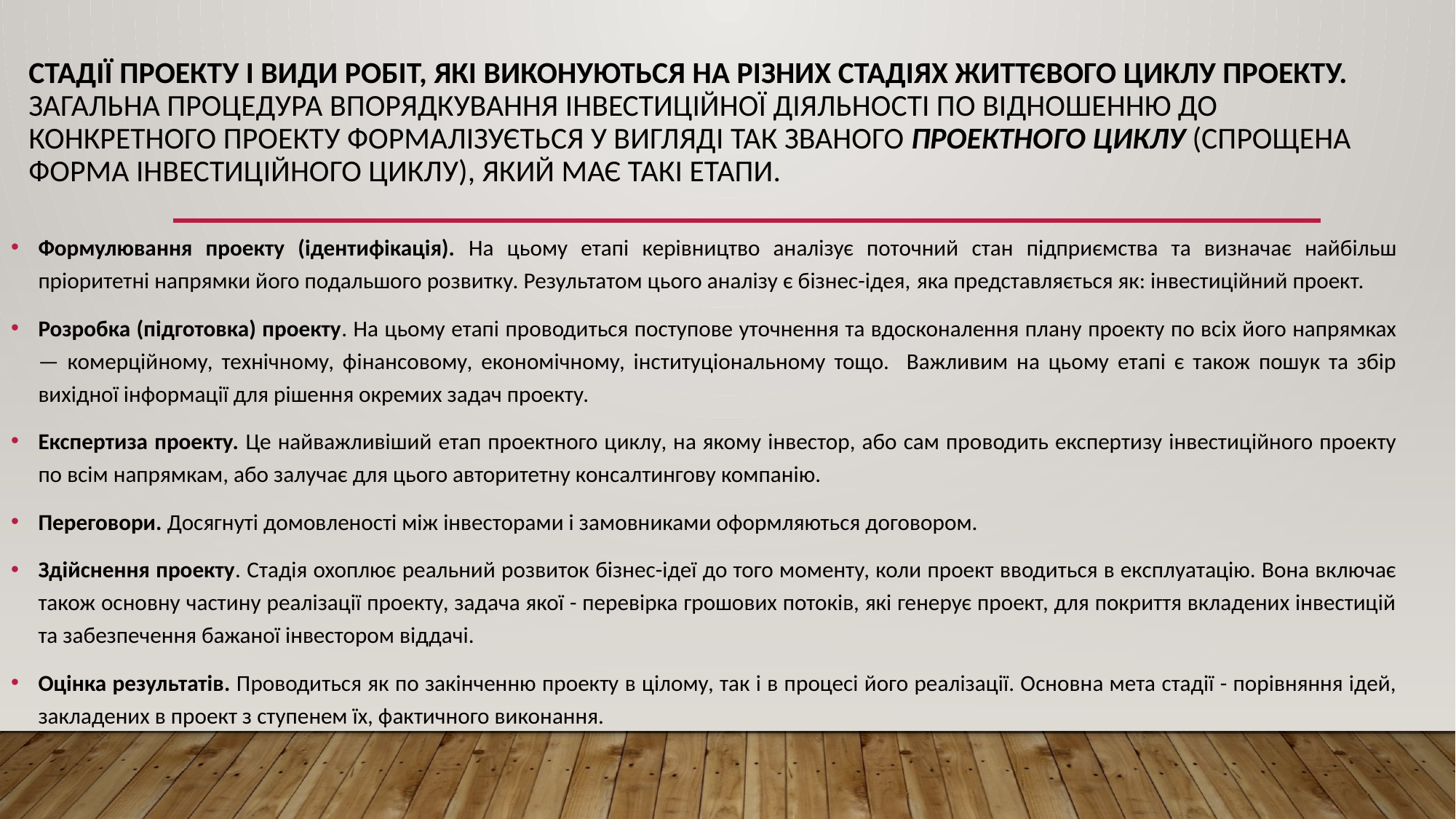

# Стадії проекту і види робіт, які виконуються на різних стадіях життєвого циклу проекту. Загальна процедура впорядкування інвестиційної діяльності по відношенню до конкретного проекту формалізується у вигляді так званого проектного циклу (спрощена форма інвестиційного циклу), який має такі етапи.
Формулювання проекту (ідентифікація). На цьому етапі керівництво аналізує поточний стан підприємства та визначає найбільш пріоритетні напрямки його подальшого розвитку. Результатом цього аналізу є бізнес-ідея, яка представляється як: інвестиційний проект.
Розробка (підготовка) проекту. На цьому етапі проводиться поступове уточнення та вдосконалення плану проекту по всіх його напрямках — комерційному, технічному, фінансовому, економічному, інституціональному тощо.  Важливим на цьому етапі є також пошук та збір вихідної інформації для рішення окремих задач проекту.
Експертиза проекту. Це найважливіший етап проектного циклу, на якому інвестор, або сам проводить експертизу інвестиційного проекту по всім напрямкам, або залучає для цього авторитетну консалтингову компанію.
Переговори. Досягнуті домовленості між інвесторами і замовниками оформляються договором.
Здійснення проекту. Стадія охоплює реальний розвиток бізнес-ідеї до того моменту, коли проект вводиться в експлуатацію. Вона включає також основну частину реалізації проекту, задача якої - перевірка грошових потоків, які генерує проект, для покриття вкладених інвестицій та забезпечення бажаної інвестором віддачі.
Оцінка результатів. Проводиться як по закінченню проекту в цілому, так і в процесі його реалізації. Основна мета стадії - порівняння ідей, закладених в проект з ступенем їх, фактичного виконання.